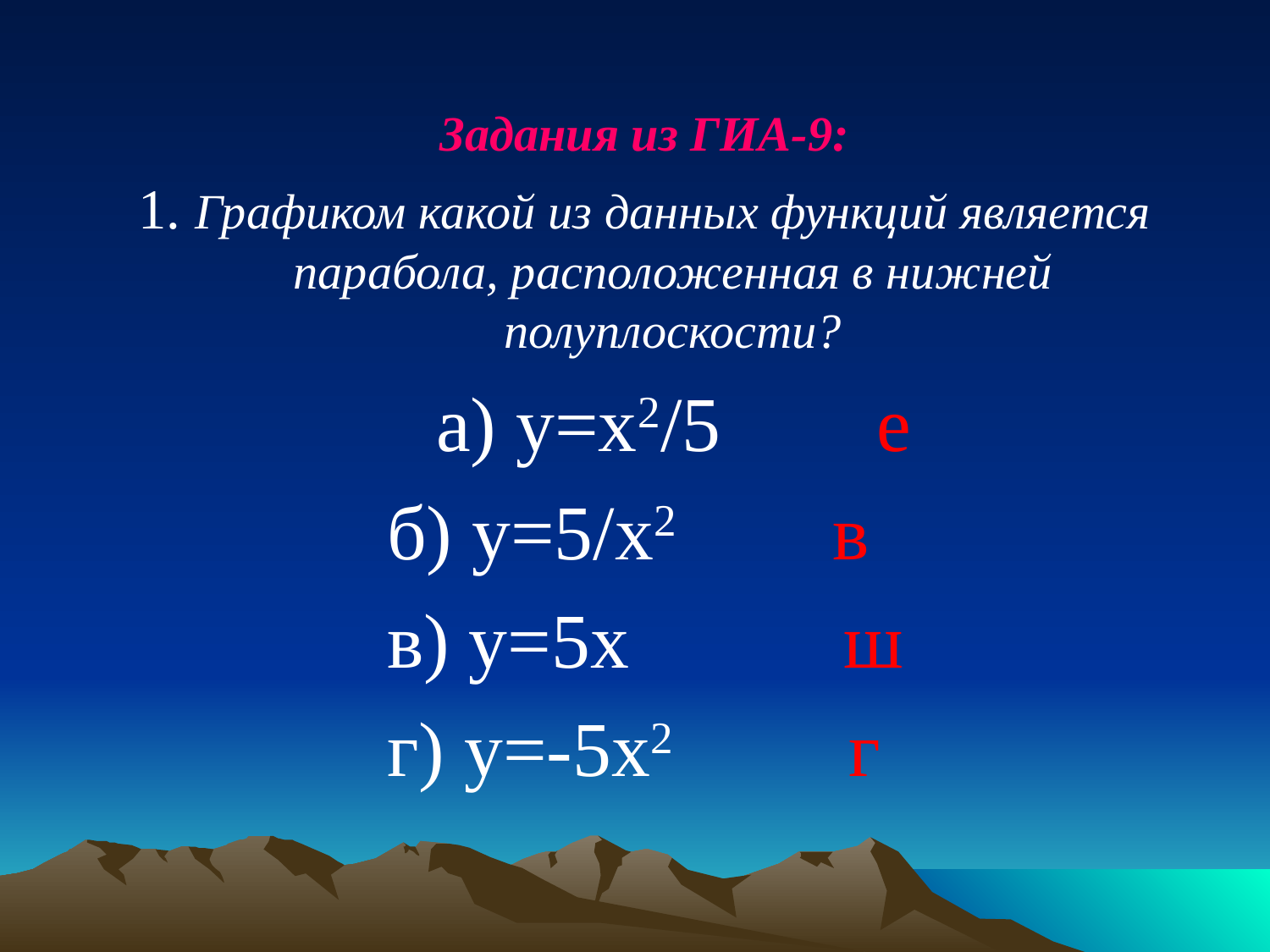

Задания из ГИА-9:
1. Графиком какой из данных функций является парабола, расположенная в нижней полуплоскости?
   а) у=х2/5        е
               б) у=5/х2        в
               в) у=5х           ш
               г) у=-5х2         г